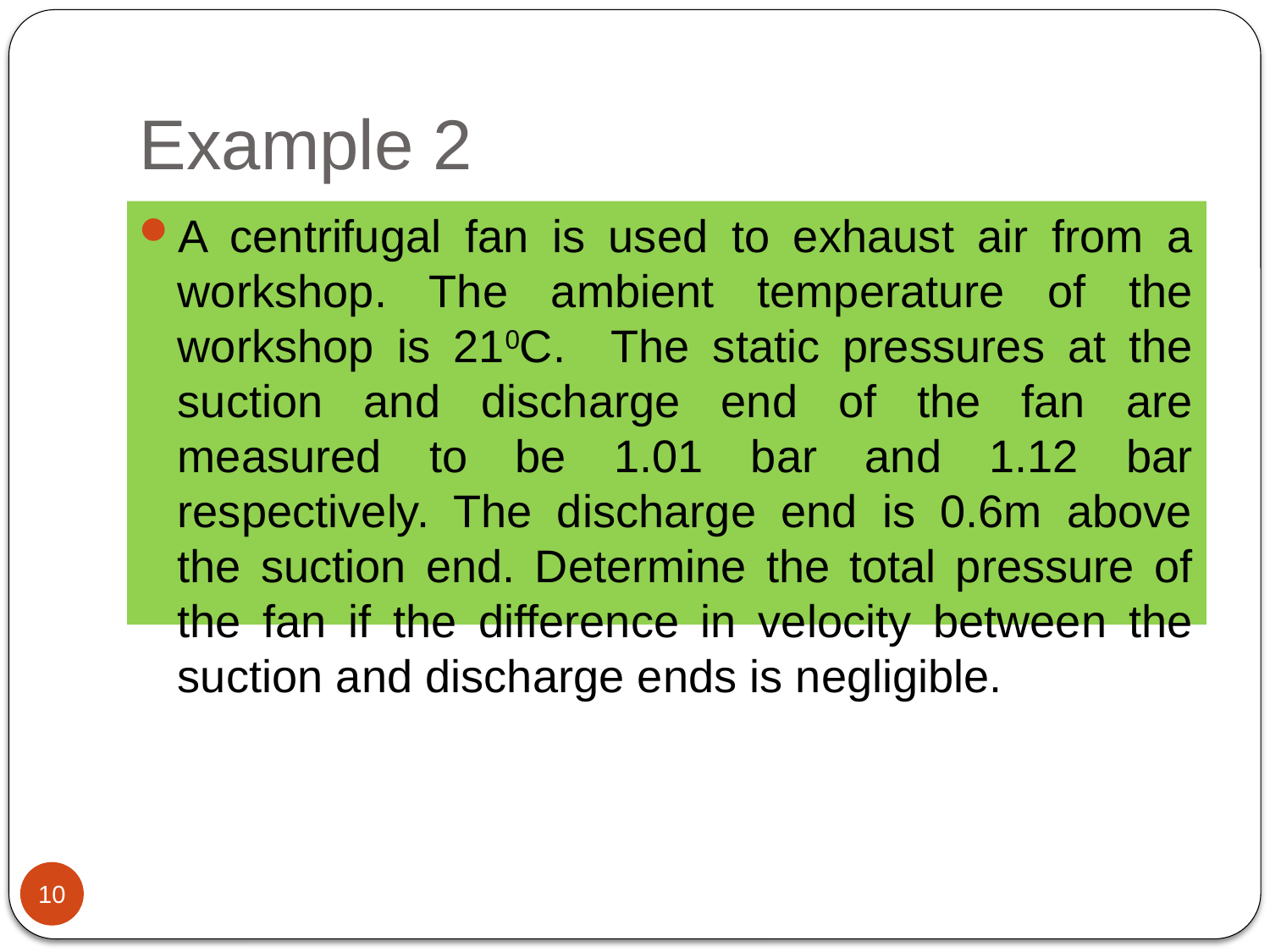

# Example 2
A centrifugal fan is used to exhaust air from a workshop. The ambient temperature of the workshop is 210C.  The static pressures at the suction and discharge end of the fan are measured to be 1.01 bar and 1.12 bar respectively. The discharge end is 0.6m above the suction end. Determine the total pressure of the fan if the difference in velocity between the suction and discharge ends is negligible.

10